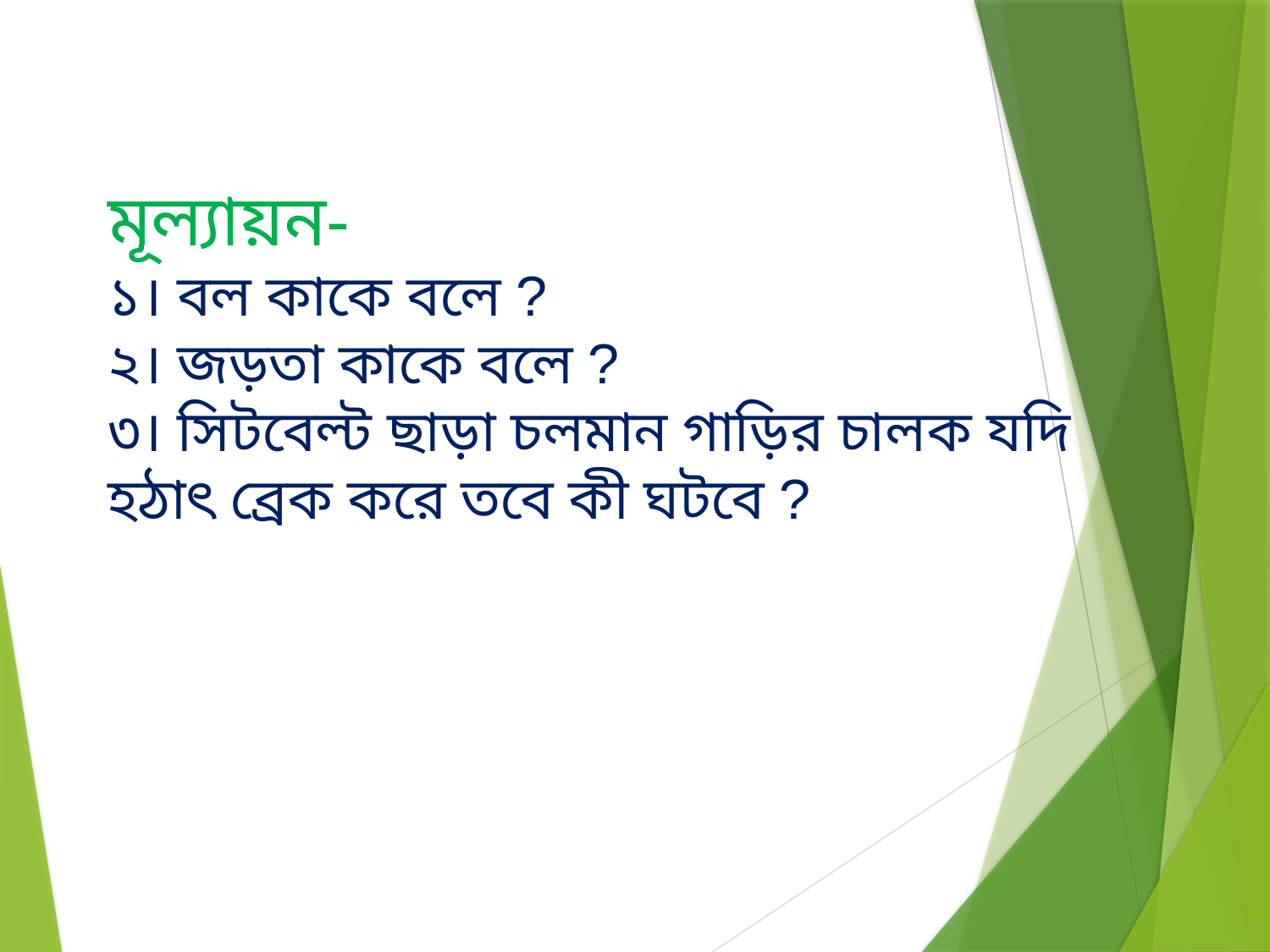

মূল্যায়ন-
১। বল কাকে বলে ?
২। জড়তা কাকে বলে ?
৩। সিটবেল্ট ছাড়া চলমান গাড়ির চালক যদি হঠাৎ ব্রেক করে তবে কী ঘটবে ?